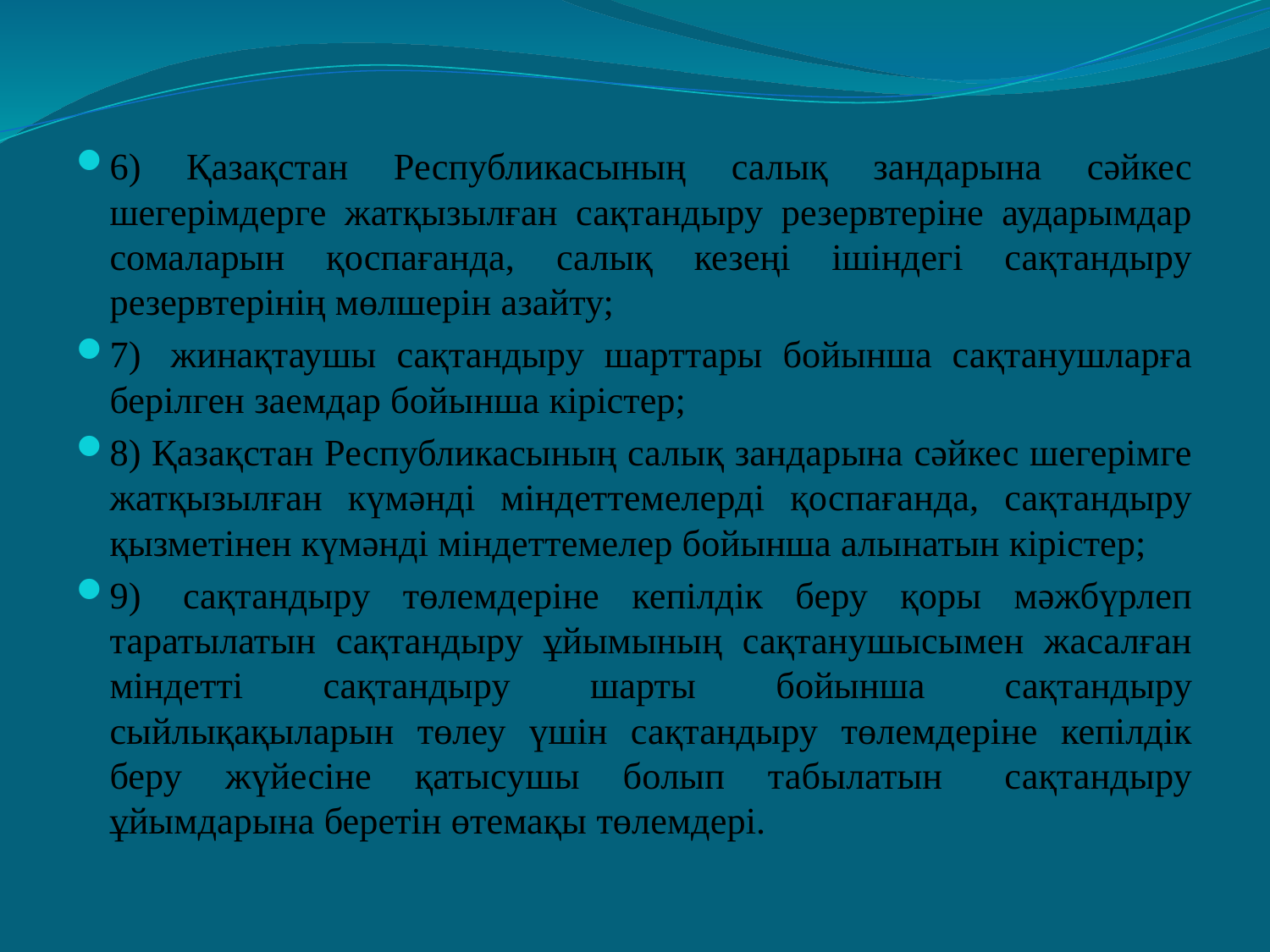

6) Қазақстан Республикасының салық зандарына сәйкес шегерімдерге жатқызылған сақтандыру резервтеріне аударымдар сомаларын қоспағанда, салық кезеңі ішіндегі сақтандыру резервтерінің мөлшерін азайту;
7)  жинақтаушы сақтандыру шарттары бойынша сақтанушларға берілген заемдар бойынша кірістер;
8) Қазақстан Республикасының салық зандарына сәйкес шегерімге жатқызылған күмәнді міндеттемелерді қоспағанда, сақтандыру қызметінен күмәнді міндеттемелер бойынша алынатын кірістер;
9)  сақтандыру төлемдеріне кепілдік беру қоры мәжбүрлеп таратылатын сақтандыру ұйымының сақтанушысымен жасалған міндетті сақтандыру шарты бойынша сақтандыру сыйлықақыларын төлеу үшін сақтандыру төлемдеріне кепілдік беру жүйесіне қатысушы болып табылатын   сақтандыру ұйымдарына беретін өтемақы төлемдері.